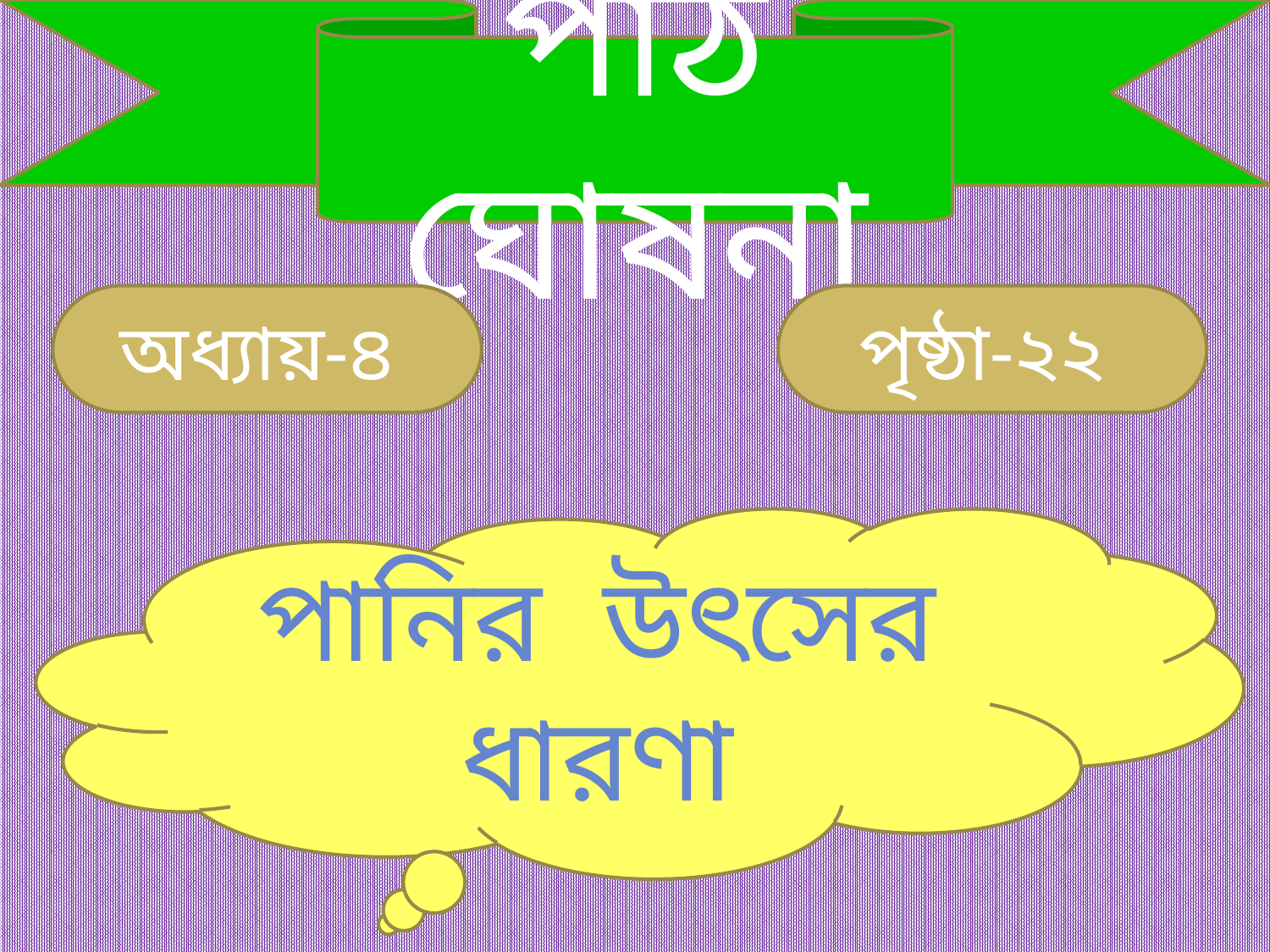

পাঠ ঘোষনা
অধ্যায়-৪
পৃষ্ঠা-২২
পানির  উৎসের ধারণা